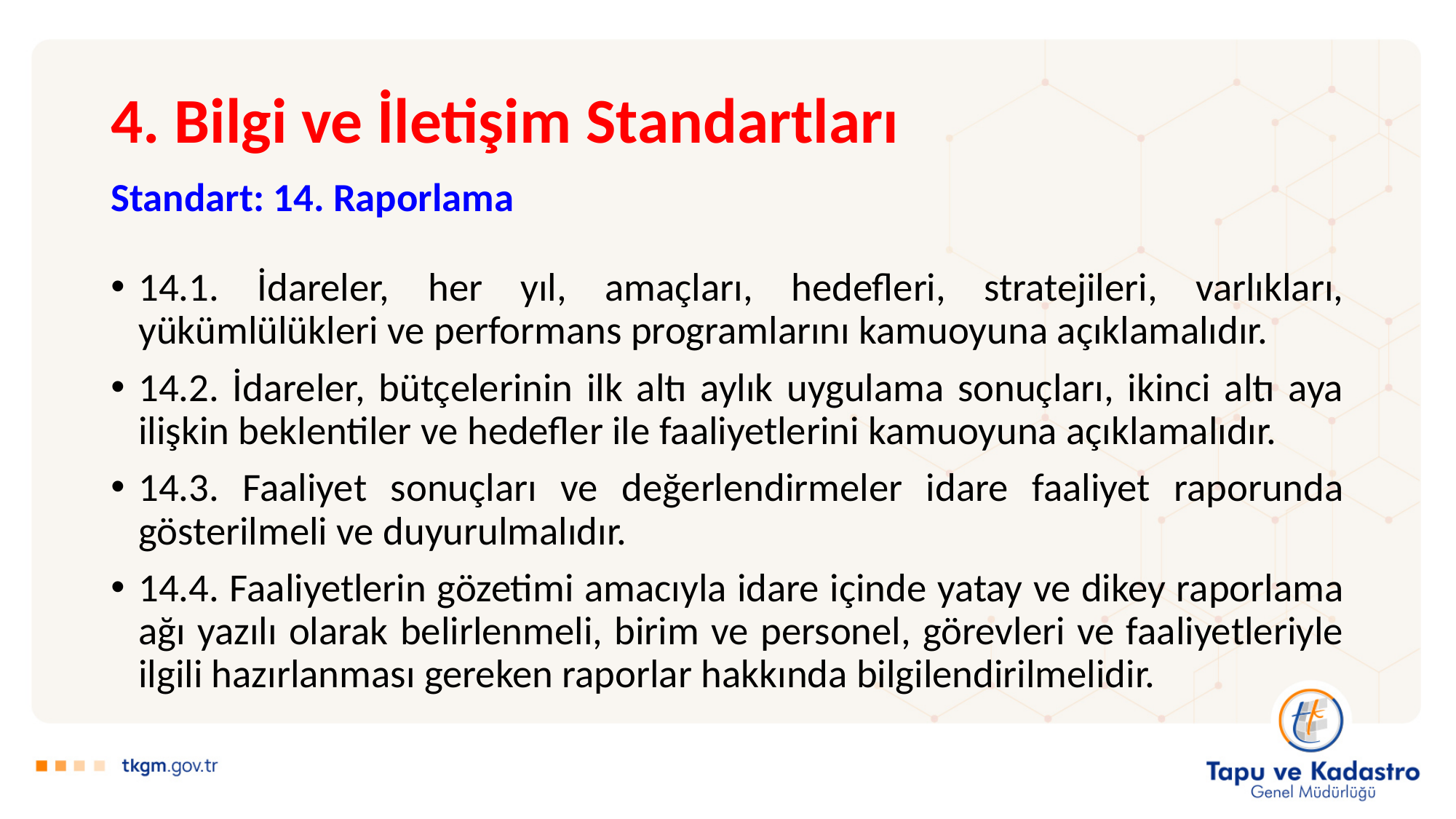

# 4. Bilgi ve İletişim Standartları
Standart: 14. Raporlama

14.1. İdareler, her yıl, amaçları, hedefleri, stratejileri, varlıkları, yükümlülükleri ve performans programlarını kamuoyuna açıklamalıdır.
14.2. İdareler, bütçelerinin ilk altı aylık uygulama sonuçları, ikinci altı aya ilişkin beklentiler ve hedefler ile faaliyetlerini kamuoyuna açıklamalıdır.
14.3. Faaliyet sonuçları ve değerlendirmeler idare faaliyet raporunda gösterilmeli ve duyurulmalıdır.
14.4. Faaliyetlerin gözetimi amacıyla idare içinde yatay ve dikey raporlama ağı yazılı olarak belirlenmeli, birim ve personel, görevleri ve faaliyetleriyle ilgili hazırlanması gereken raporlar hakkında bilgilendirilmelidir.